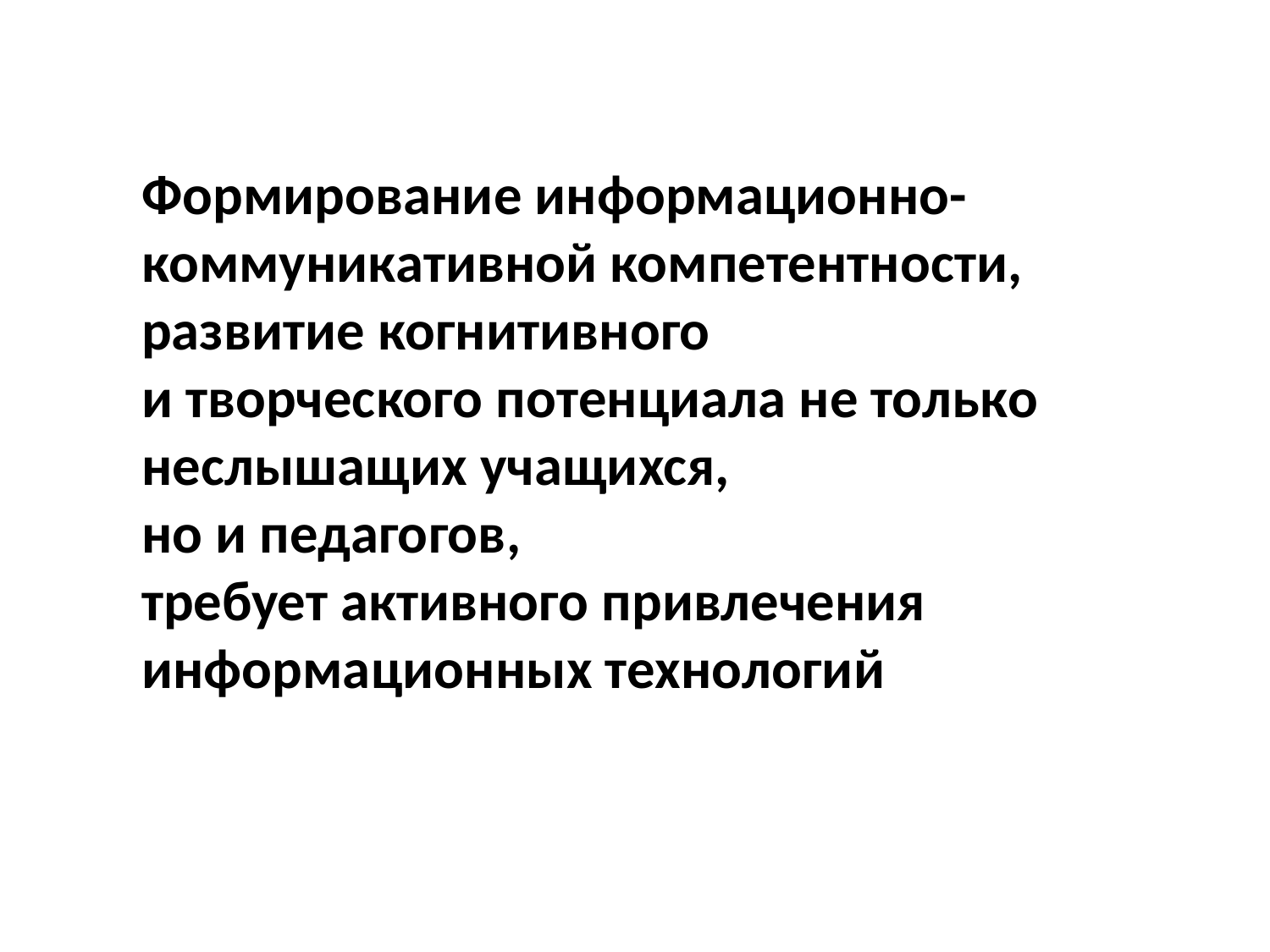

Формирование информационно-коммуникативной компетентности,
развитие когнитивного
и творческого потенциала не только неслышащих учащихся,
но и педагогов,
требует активного привлечения информационных технологий